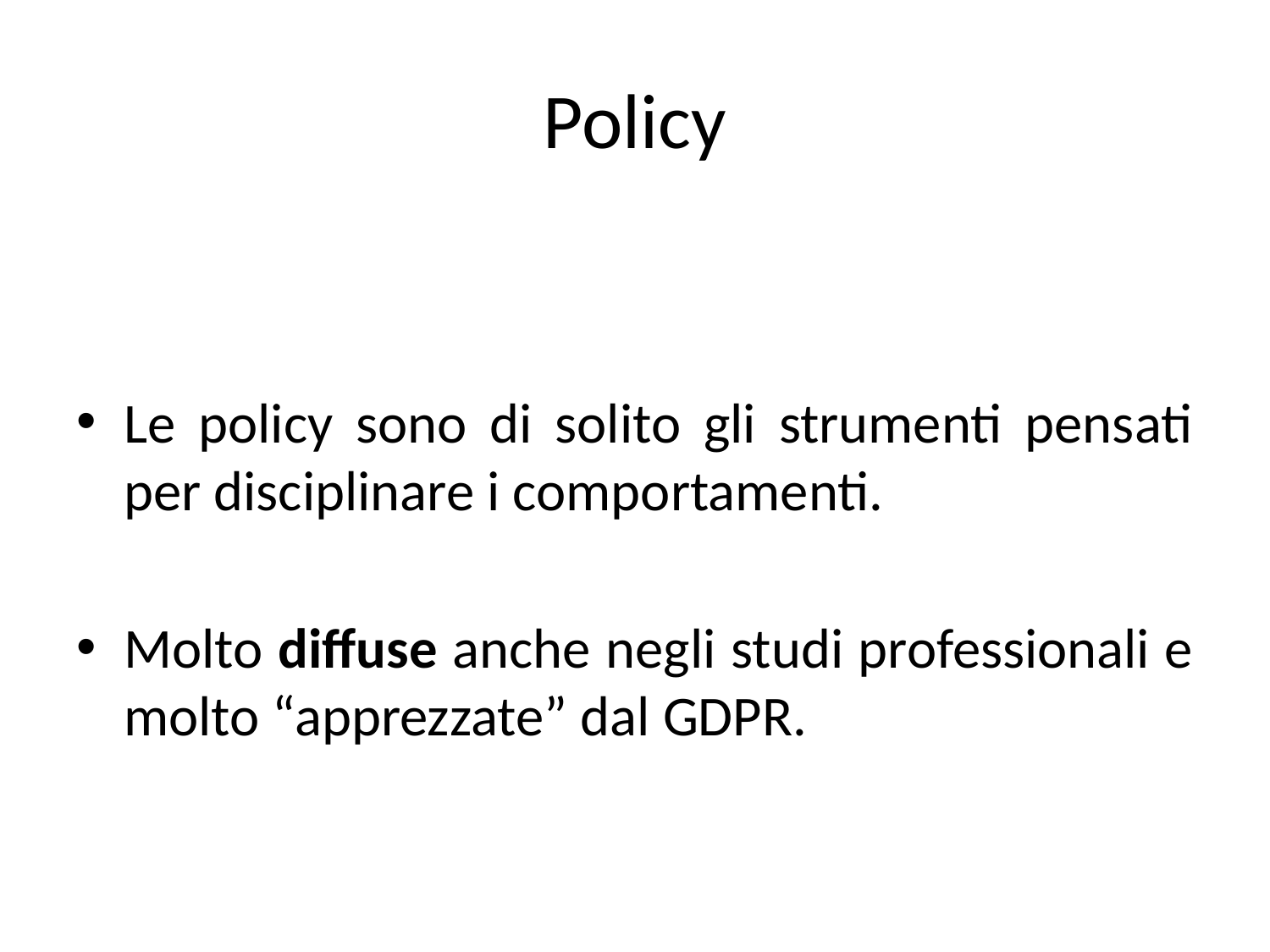

# Policy

Le policy sono di solito gli strumenti pensati per disciplinare i comportamenti.

Molto diffuse anche negli studi professionali e molto “apprezzate” dal GDPR.